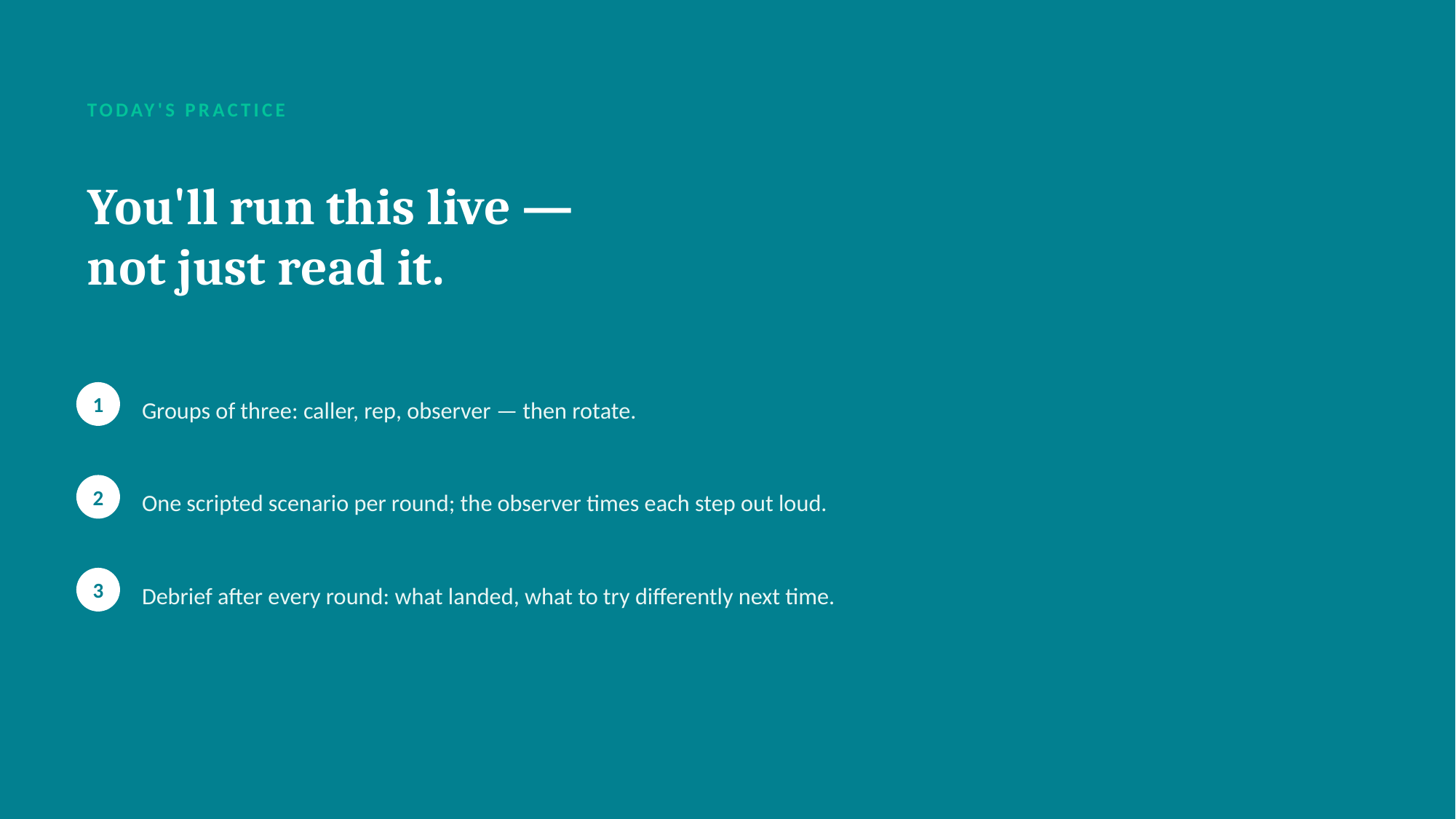

TODAY'S PRACTICE
You'll run this live —
not just read it.
Groups of three: caller, rep, observer — then rotate.

1
One scripted scenario per round; the observer times each step out loud.

2
Debrief after every round: what landed, what to try differently next time.

3